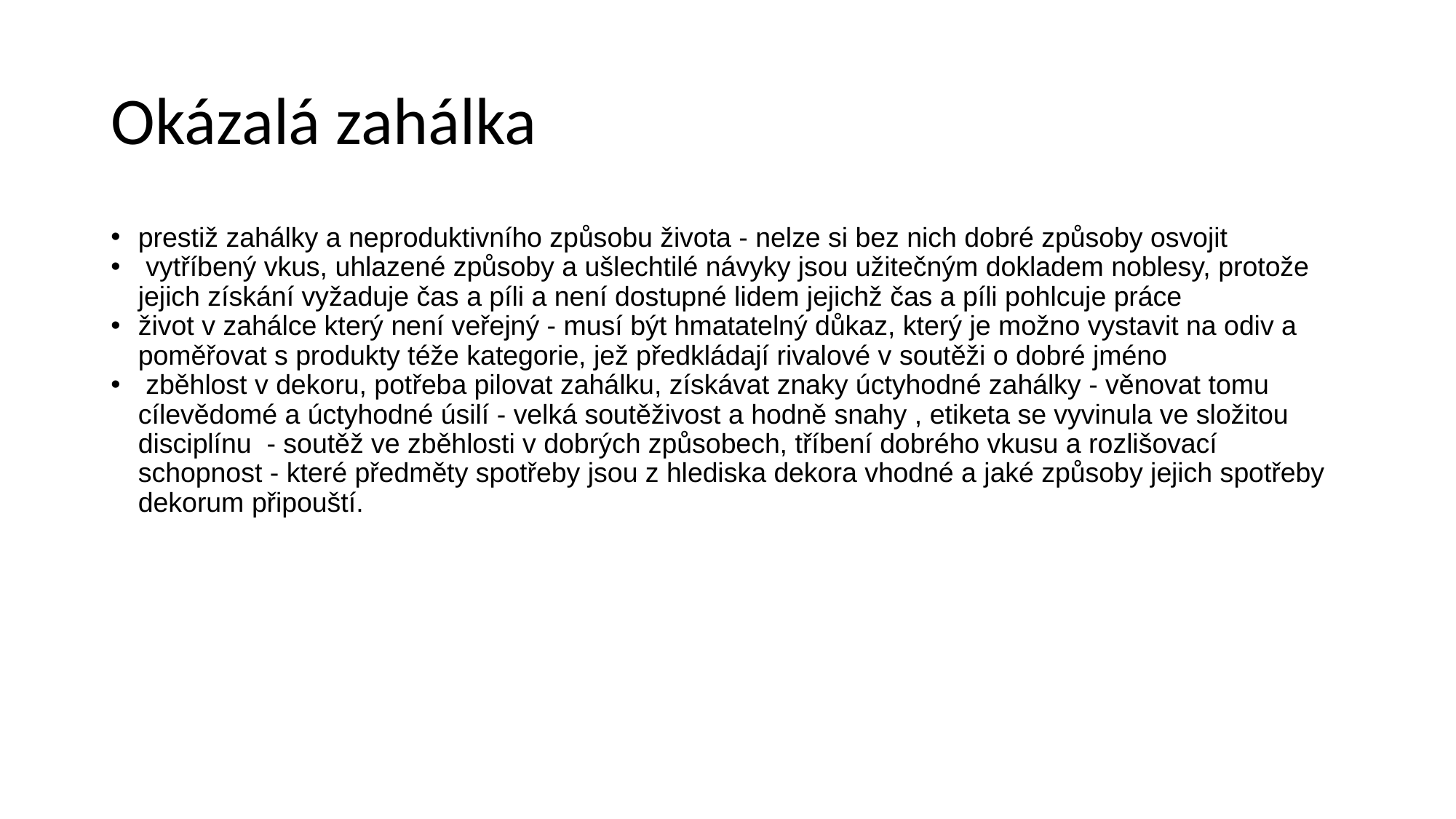

# Okázalá zahálka
prestiž zahálky a neproduktivního způsobu života - nelze si bez nich dobré způsoby osvojit
 vytříbený vkus, uhlazené způsoby a ušlechtilé návyky jsou užitečným dokladem noblesy, protože jejich získání vyžaduje čas a píli a není dostupné lidem jejichž čas a píli pohlcuje práce
život v zahálce který není veřejný - musí být hmatatelný důkaz, který je možno vystavit na odiv a poměřovat s produkty téže kategorie, jež předkládají rivalové v soutěži o dobré jméno
 zběhlost v dekoru, potřeba pilovat zahálku, získávat znaky úctyhodné zahálky - věnovat tomu cílevědomé a úctyhodné úsilí - velká soutěživost a hodně snahy , etiketa se vyvinula ve složitou disciplínu  - soutěž ve zběhlosti v dobrých způsobech, tříbení dobrého vkusu a rozlišovací schopnost - které předměty spotřeby jsou z hlediska dekora vhodné a jaké způsoby jejich spotřeby dekorum připouští.